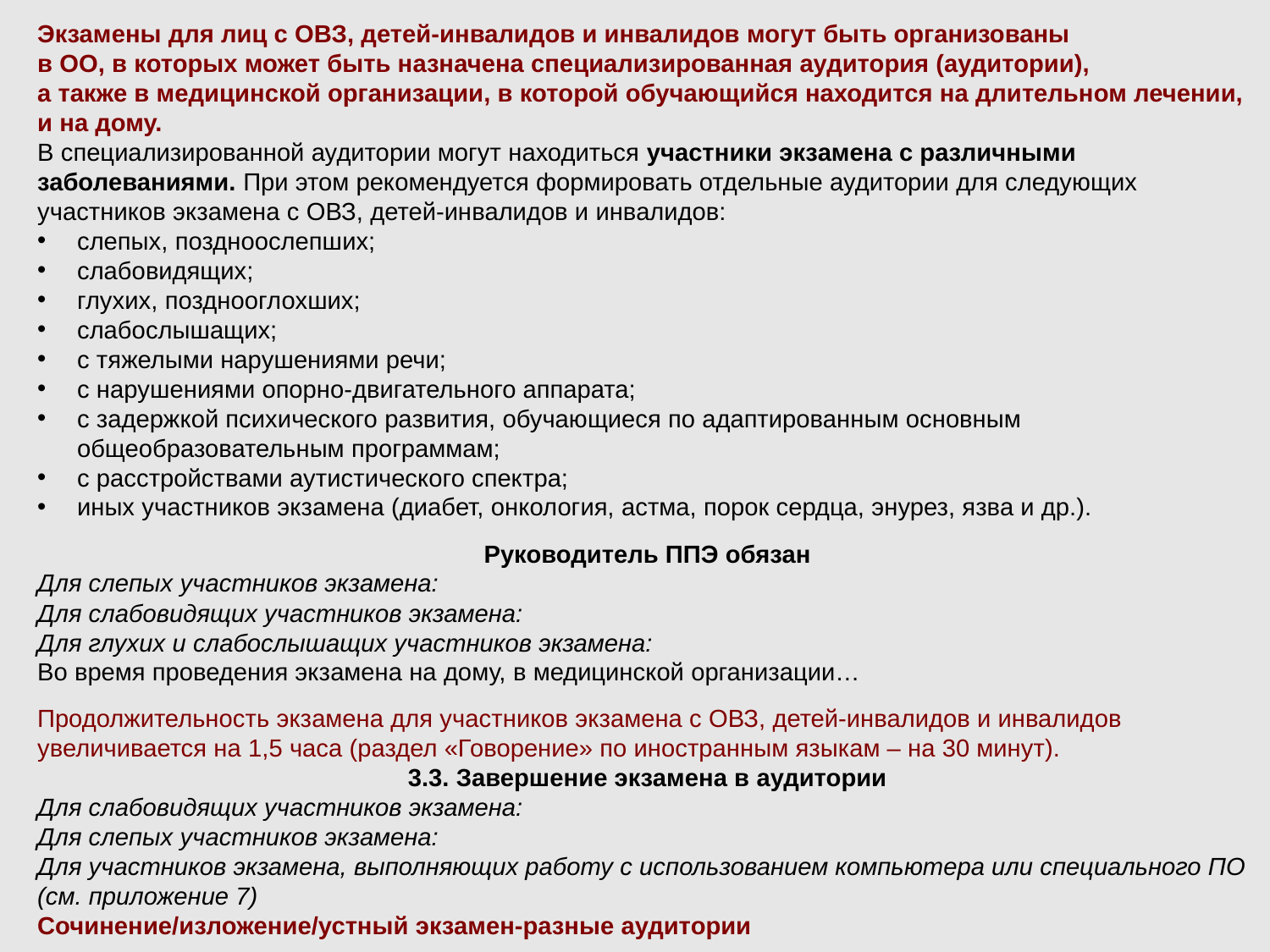

Экзамены для лиц с ОВЗ, детей-инвалидов и инвалидов могут быть организованы
в ОО, в которых может быть назначена специализированная аудитория (аудитории),
а также в медицинской организации, в которой обучающийся находится на длительном лечении, и на дому.
В специализированной аудитории могут находиться участники экзамена с различными заболеваниями. При этом рекомендуется формировать отдельные аудитории для следующих участников экзамена с ОВЗ, детей-инвалидов и инвалидов:
слепых, поздноослепших;
слабовидящих;
глухих, позднооглохших;
слабослышащих;
с тяжелыми нарушениями речи;
с нарушениями опорно-двигательного аппарата;
с задержкой психического развития, обучающиеся по адаптированным основным общеобразовательным программам;
с расстройствами аутистического спектра;
иных участников экзамена (диабет, онкология, астма, порок сердца, энурез, язва и др.).

Руководитель ППЭ обязан
Для слепых участников экзамена:
Для слабовидящих участников экзамена:
Для глухих и слабослышащих участников экзамена:
Во время проведения экзамена на дому, в медицинской организации…

Продолжительность экзамена для участников экзамена с ОВЗ, детей-инвалидов и инвалидов увеличивается на 1,5 часа (раздел «Говорение» по иностранным языкам – на 30 минут).
3.3. Завершение экзамена в аудитории
Для слабовидящих участников экзамена:
Для слепых участников экзамена:
Для участников экзамена, выполняющих работу с использованием компьютера или специального ПО (см. приложение 7)
Сочинение/изложение/устный экзамен-разные аудитории